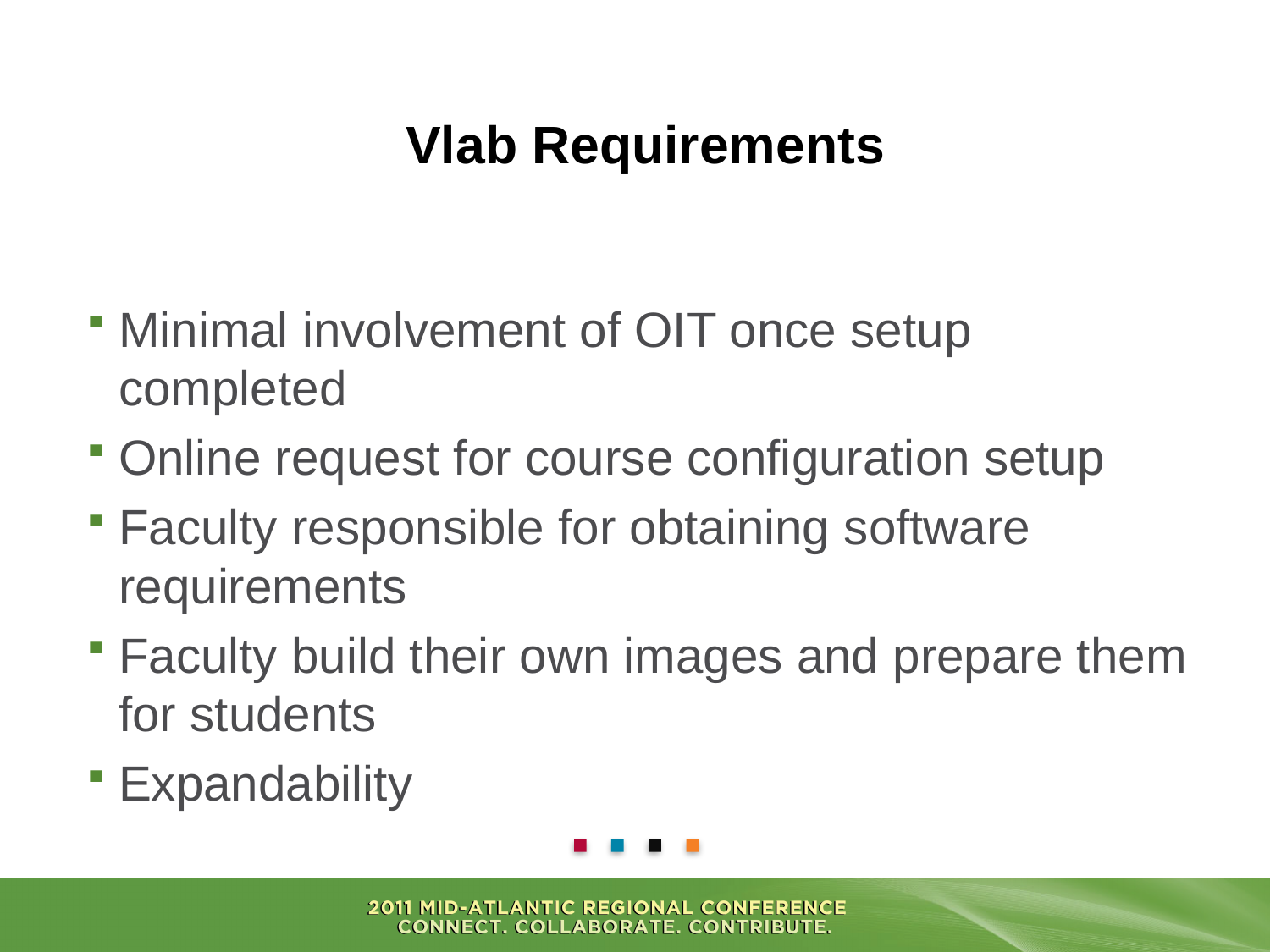

# Vlab Requirements

Minimal involvement of OIT once setup completed
Online request for course configuration setup
Faculty responsible for obtaining software requirements
Faculty build their own images and prepare them for students
Expandability